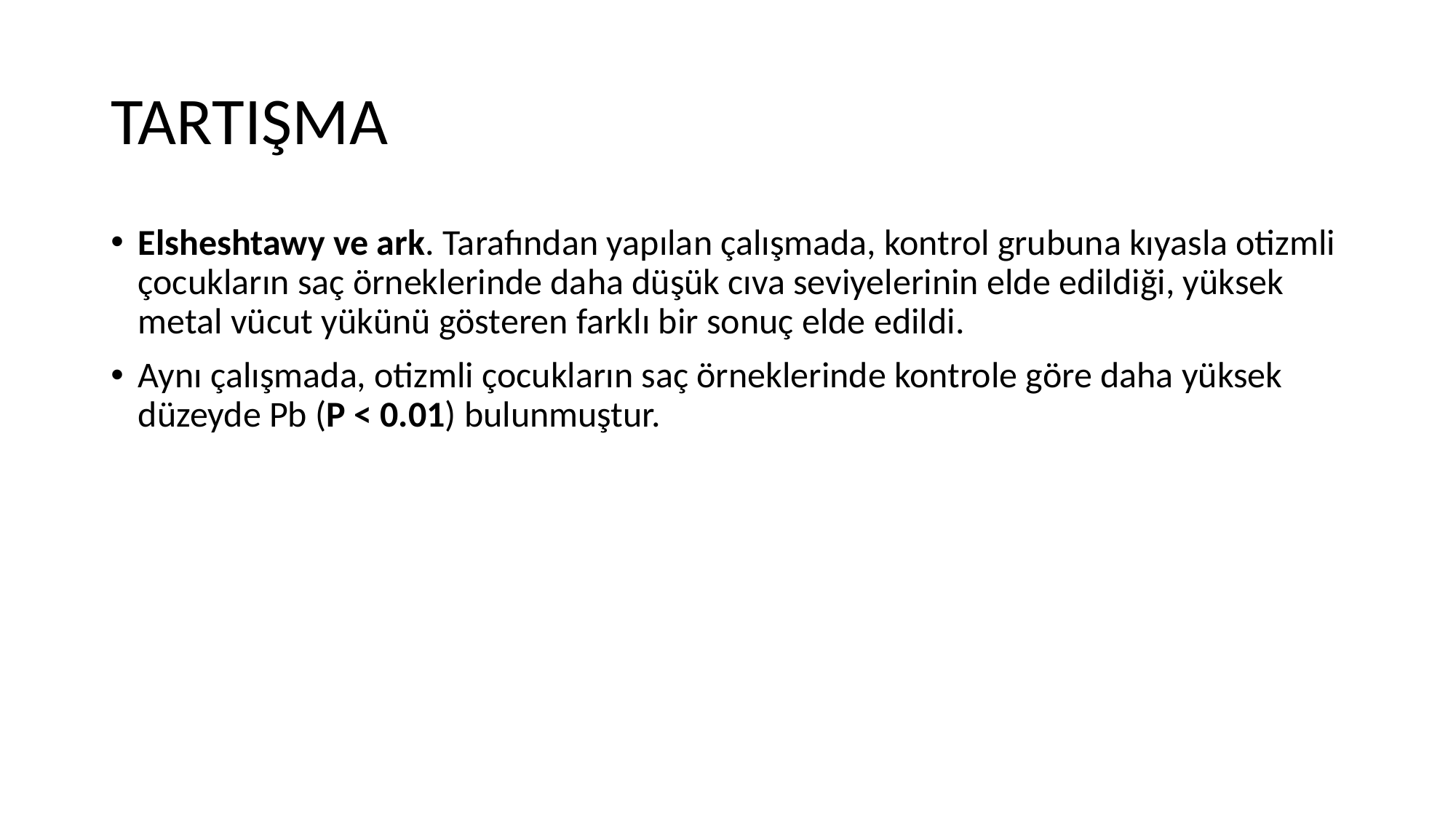

# TARTIŞMA
Elsheshtawy ve ark. Tarafından yapılan çalışmada, kontrol grubuna kıyasla otizmli çocukların saç örneklerinde daha düşük cıva seviyelerinin elde edildiği, yüksek metal vücut yükünü gösteren farklı bir sonuç elde edildi.
Aynı çalışmada, otizmli çocukların saç örneklerinde kontrole göre daha yüksek düzeyde Pb (P < 0.01) bulunmuştur.